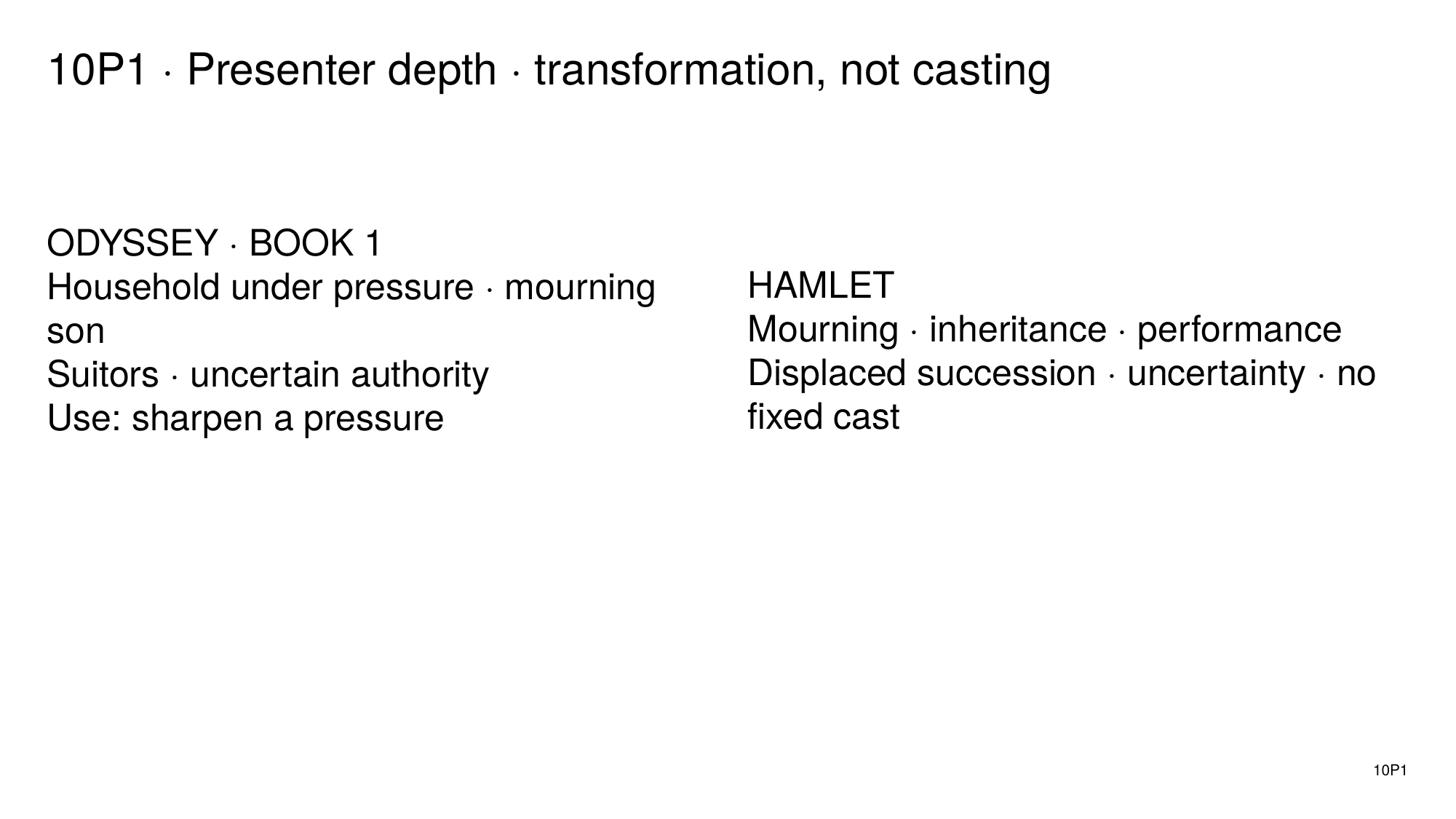

10P1 · Presenter depth · transformation, not casting
ODYSSEY · BOOK 1
Household under pressure · mourning son
Suitors · uncertain authority
Use: sharpen a pressure
HAMLET
Mourning · inheritance · performance
Displaced succession · uncertainty · no fixed cast
10P1